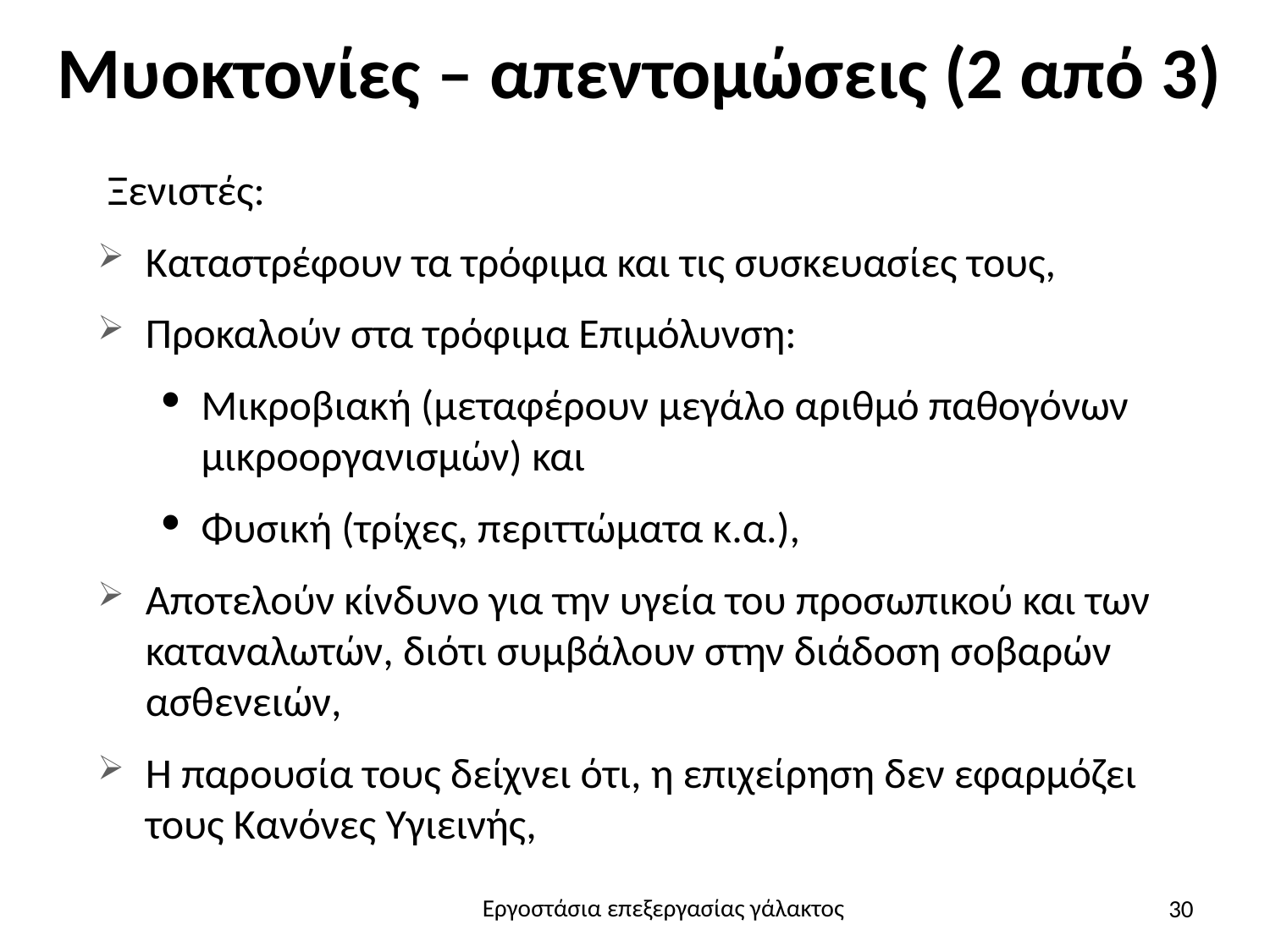

# Μυοκτονίες – απεντομώσεις (2 από 3)
 Ξενιστές:
Καταστρέφουν τα τρόφιμα και τις συσκευασίες τους,
Προκαλούν στα τρόφιμα Επιμόλυνση:
Μικροβιακή (μεταφέρουν μεγάλο αριθμό παθογόνων μικροοργανισμών) και
Φυσική (τρίχες, περιττώματα κ.α.),
Αποτελούν κίνδυνο για την υγεία του προσωπικού και των καταναλωτών, διότι συμβάλουν στην διάδοση σοβαρών ασθενειών,
Η παρουσία τους δείχνει ότι, η επιχείρηση δεν εφαρμόζει τους Κανόνες Υγιεινής,
30
Εργοστάσια επεξεργασίας γάλακτος